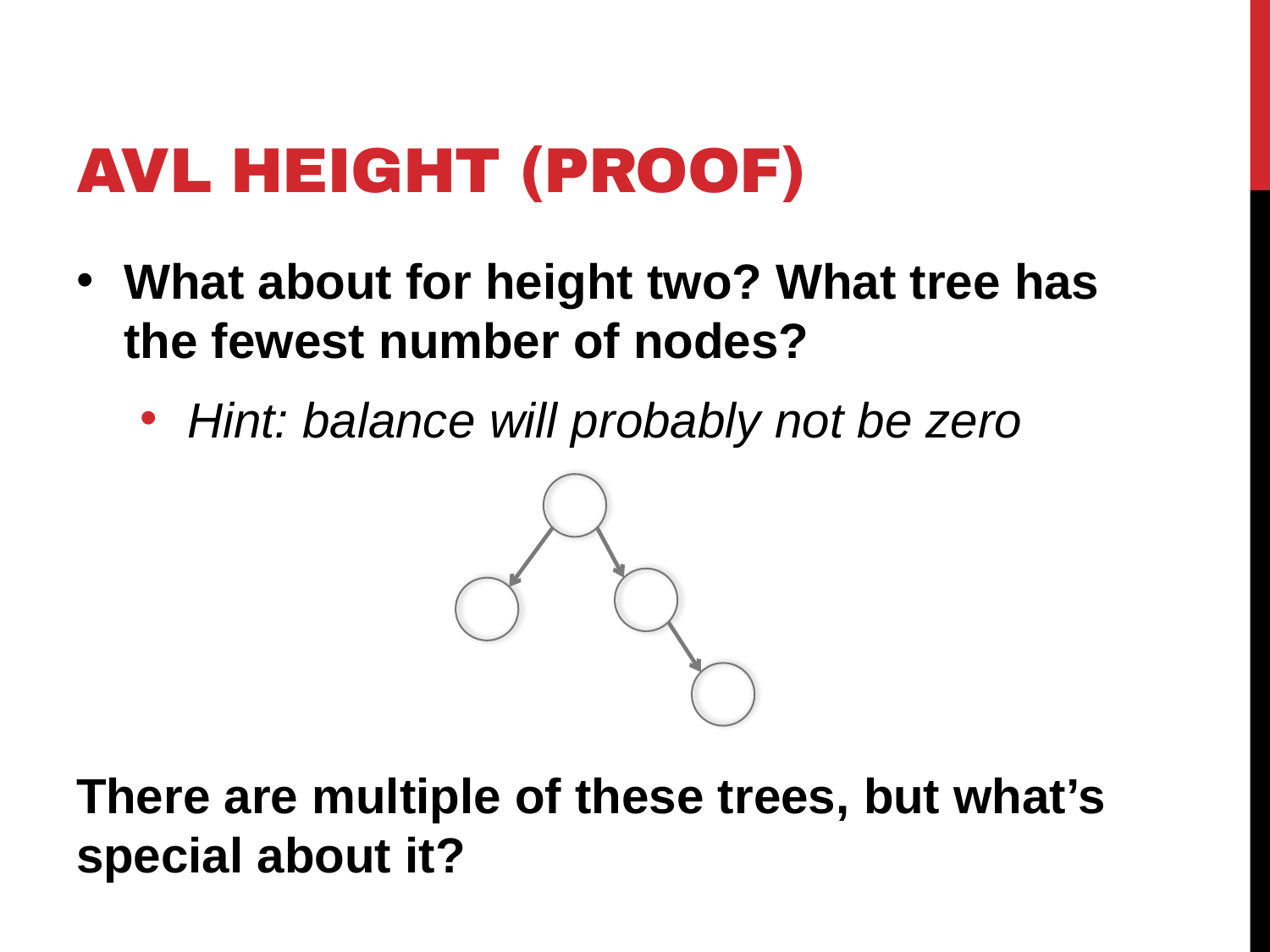

# AVL Height (Proof)
What about for height two? What tree has the fewest number of nodes?
Hint: balance will probably not be zero

There are multiple of these trees, but what’s special about it?